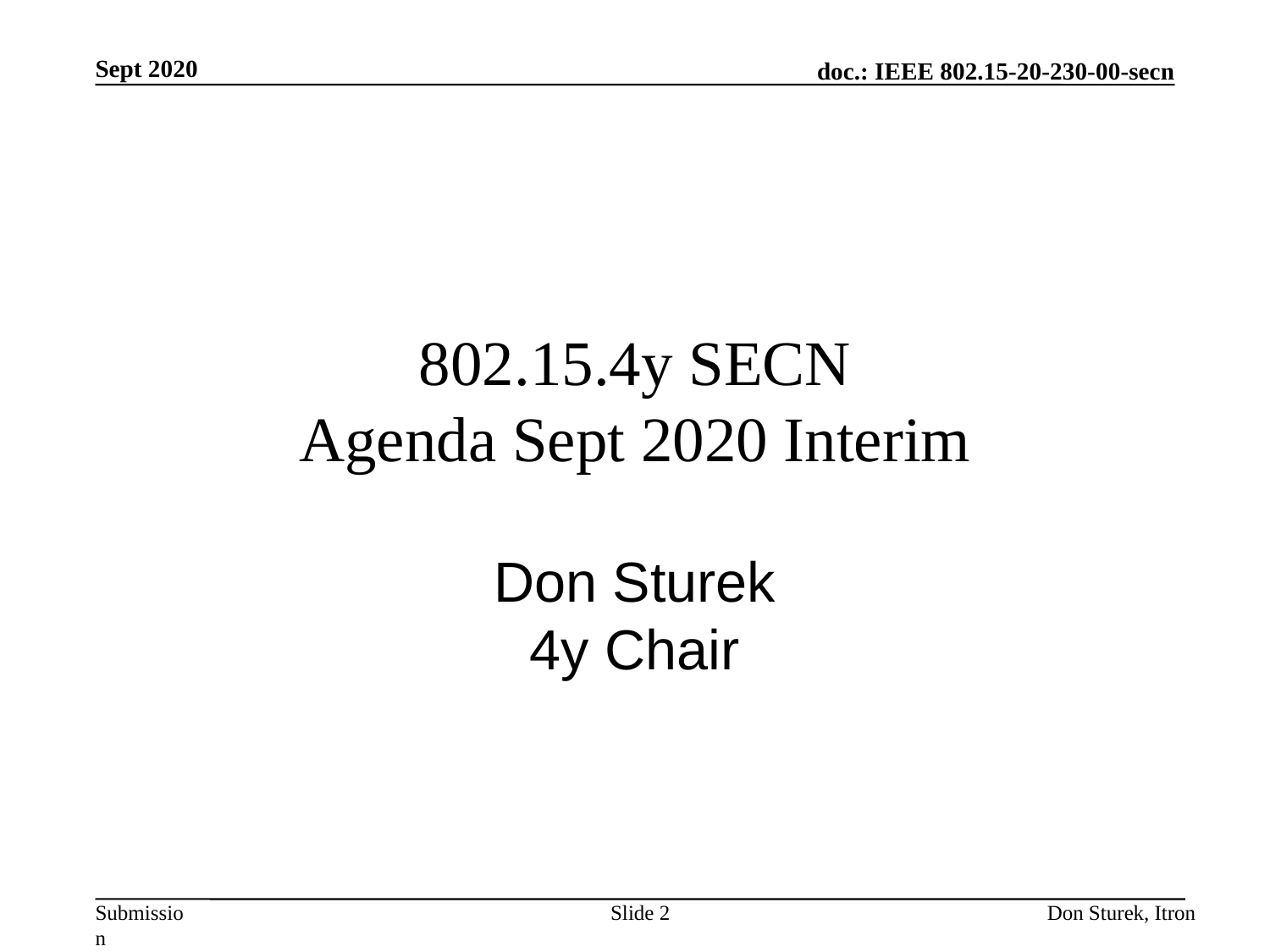

Sept 2020
# 802.15.4y SECN Agenda Sept 2020 Interim
Don Sturek
4y Chair

Slide 2
Don Sturek, Itron